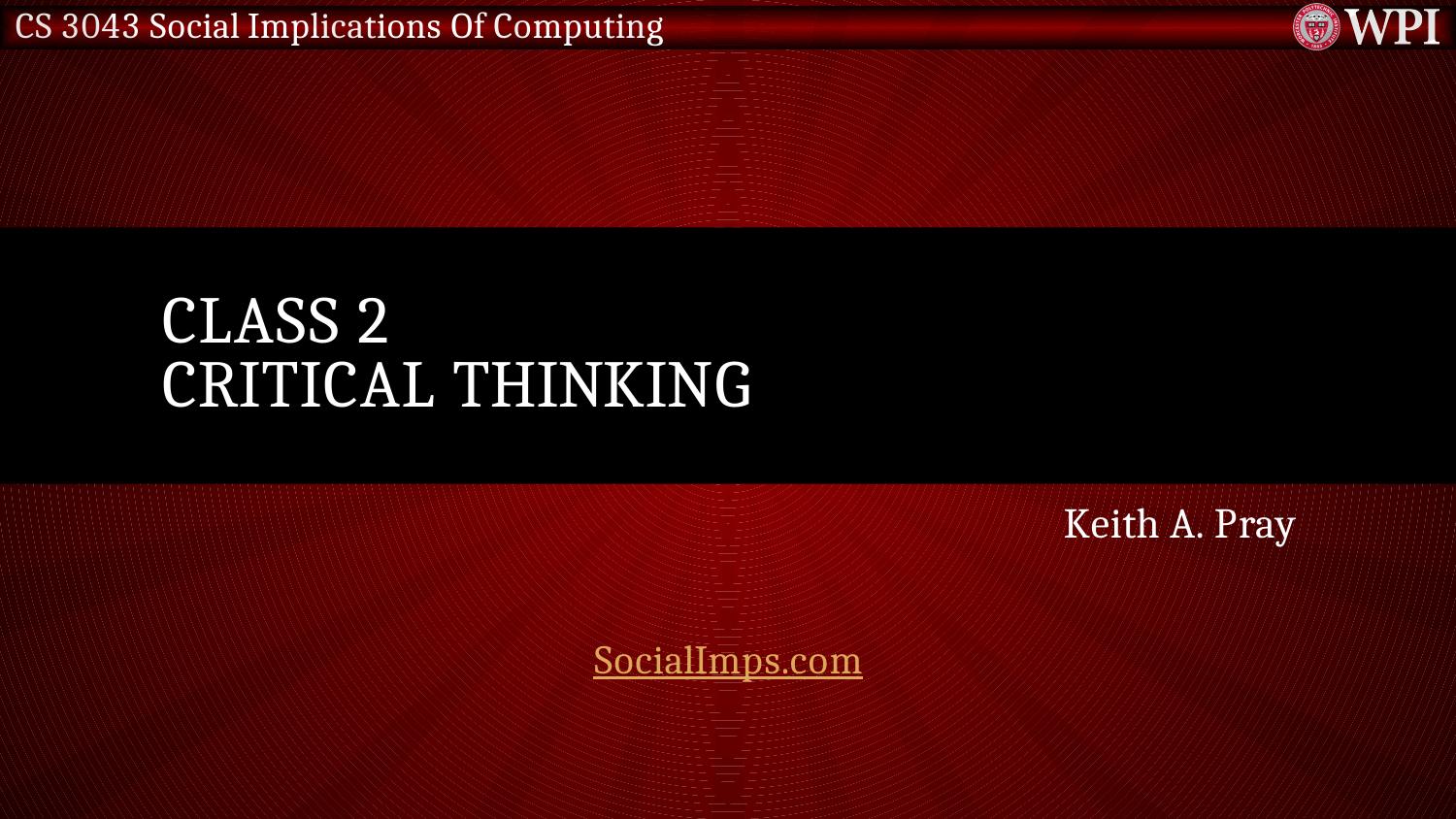

# Class 2 Critical Thinking
Keith A. Pray

SocialImps.com